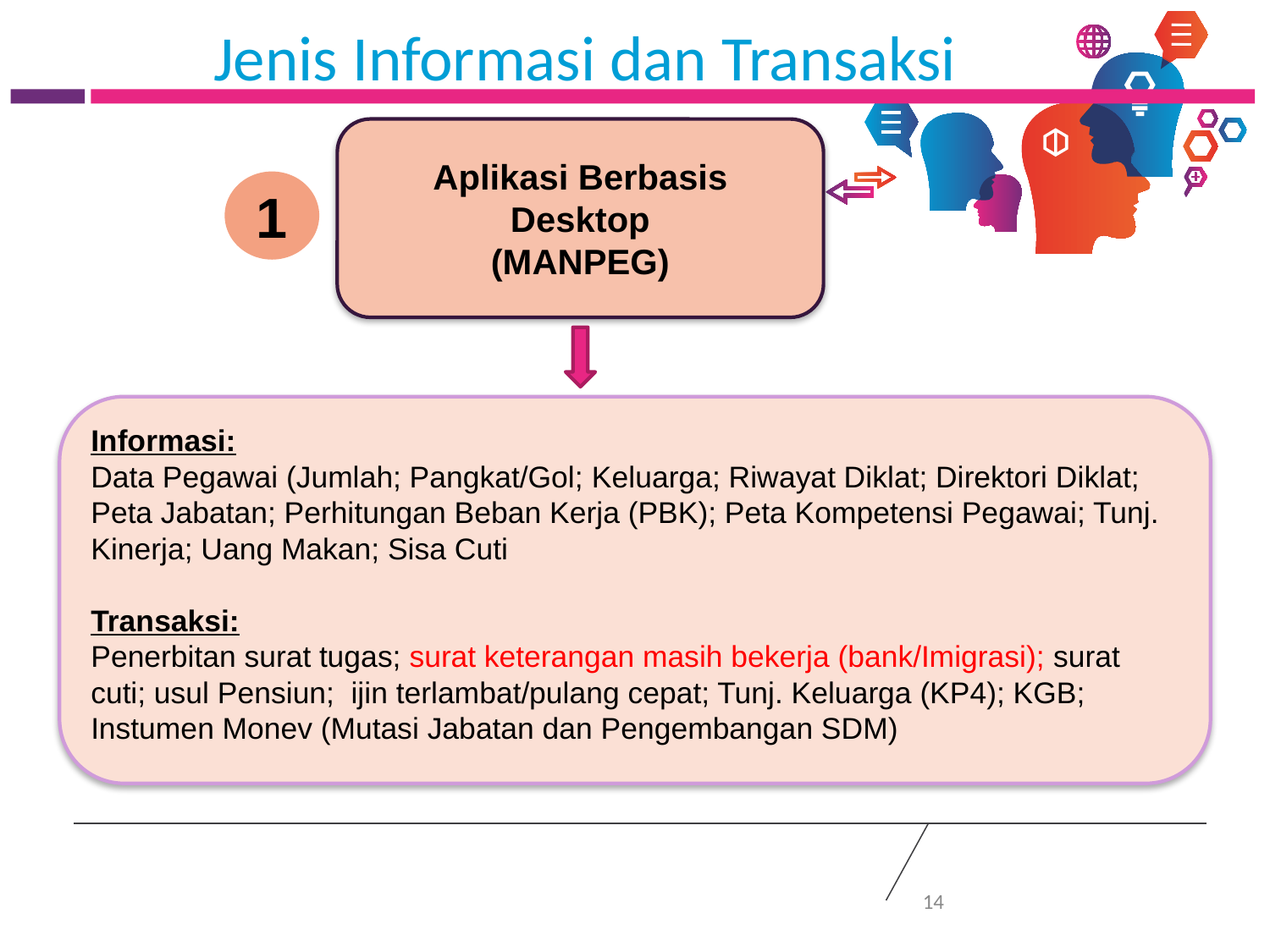

# Jenis Informasi dan Transaksi

Aplikasi Berbasis Desktop
(MANPEG)
1

Informasi:
Data Pegawai (Jumlah; Pangkat/Gol; Keluarga; Riwayat Diklat; Direktori Diklat; Peta Jabatan; Perhitungan Beban Kerja (PBK); Peta Kompetensi Pegawai; Tunj. Kinerja; Uang Makan; Sisa Cuti

Transaksi:
Penerbitan surat tugas; surat keterangan masih bekerja (bank/Imigrasi); surat cuti; usul Pensiun;  ijin terlambat/pulang cepat; Tunj. Keluarga (KP4); KGB;  Instumen Monev (Mutasi Jabatan dan Pengembangan SDM)
14